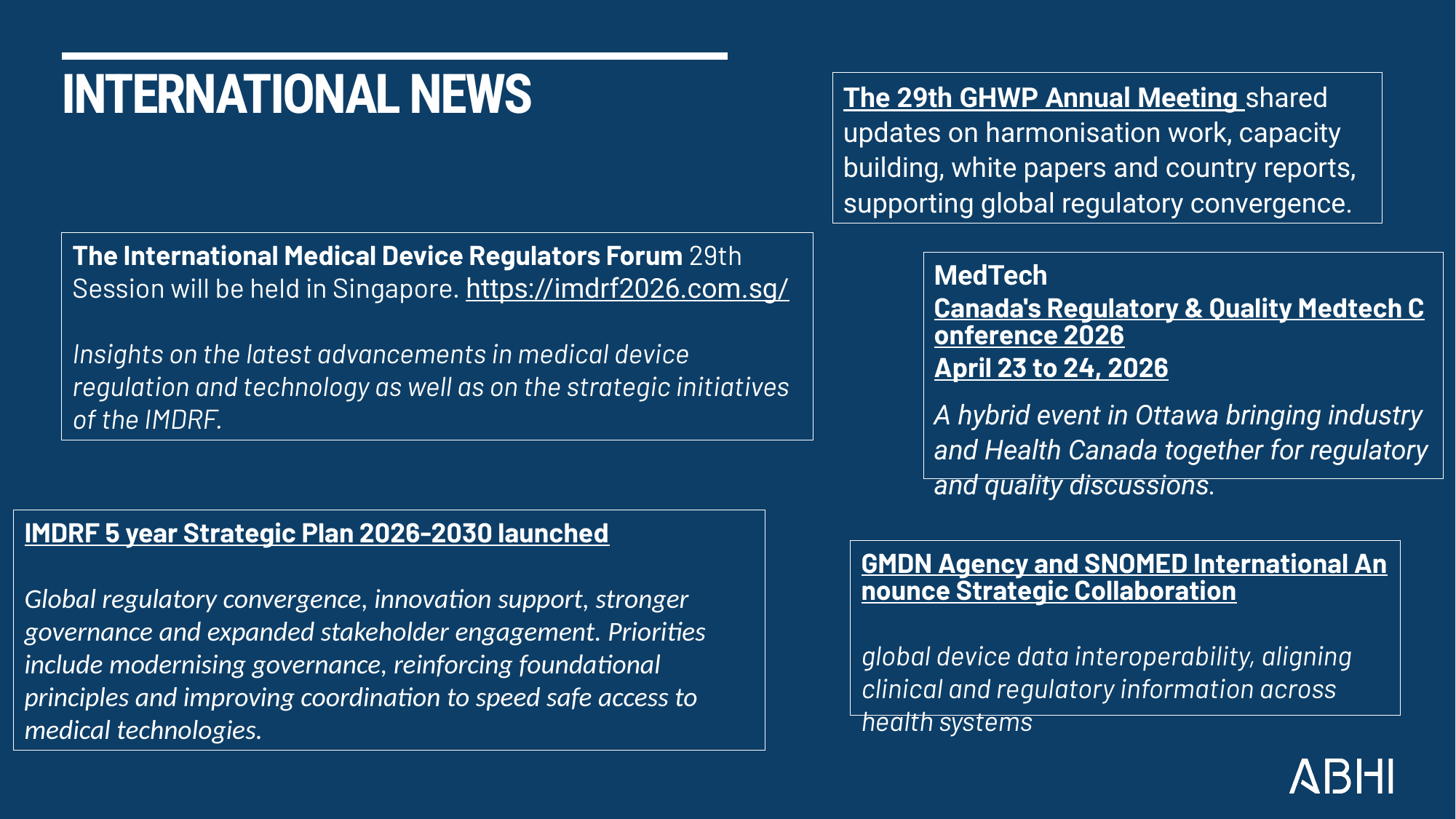

INTERNATIONAL NEWS
The 29th GHWP Annual Meeting shared updates on harmonisation work, capacity building, white papers and country reports, supporting global regulatory convergence.
The International Medical Device Regulators Forum 29th Session will be held in Singapore. https://imdrf2026.com.sg/

Insights on the latest advancements in medical device regulation and technology as well as on the strategic initiatives of the IMDRF.
MedTech Canada's Regulatory & Quality Medtech Conference 2026
April 23 to 24, 2026
A hybrid event in Ottawa bringing industry and Health Canada together for regulatory and quality discussions.
IMDRF 5 year Strategic Plan 2026-2030 launched

Global regulatory convergence, innovation support, stronger governance and expanded stakeholder engagement. Priorities include modernising governance, reinforcing foundational principles and improving coordination to speed safe access to medical technologies.
GMDN Agency and SNOMED International Announce Strategic Collaboration

global device data interoperability, aligning clinical and regulatory information across health systems